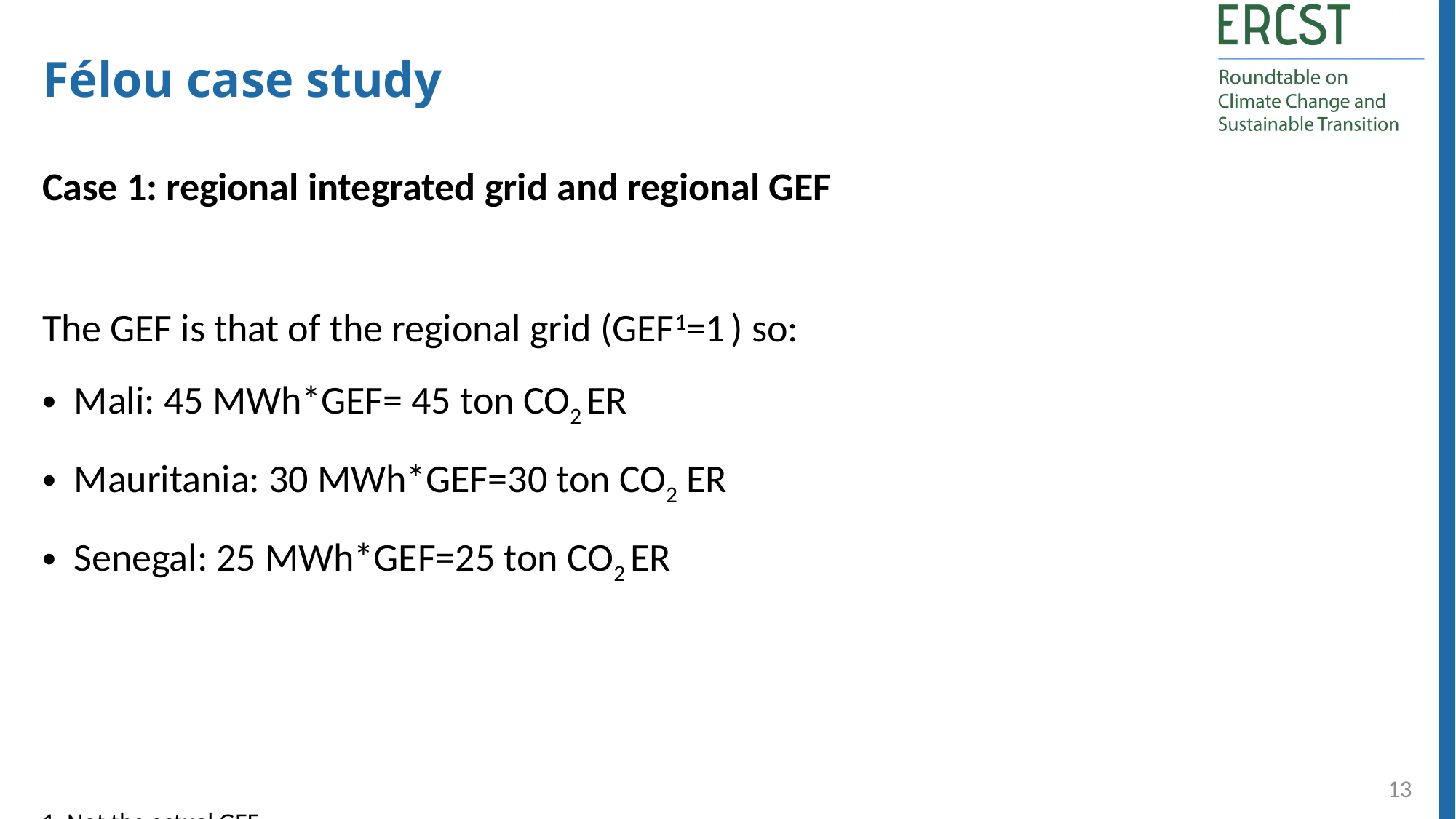

Félou case study
Case 1: regional integrated grid and regional GEF

The GEF is that of the regional grid (GEF1=1 ) so:
Mali: 45 MWh*GEF= 45 ton CO2 ER
Mauritania: 30 MWh*GEF=30 ton CO2 ER
Senegal: 25 MWh*GEF=25 ton CO2 ER

1. Not the actual GEF
13